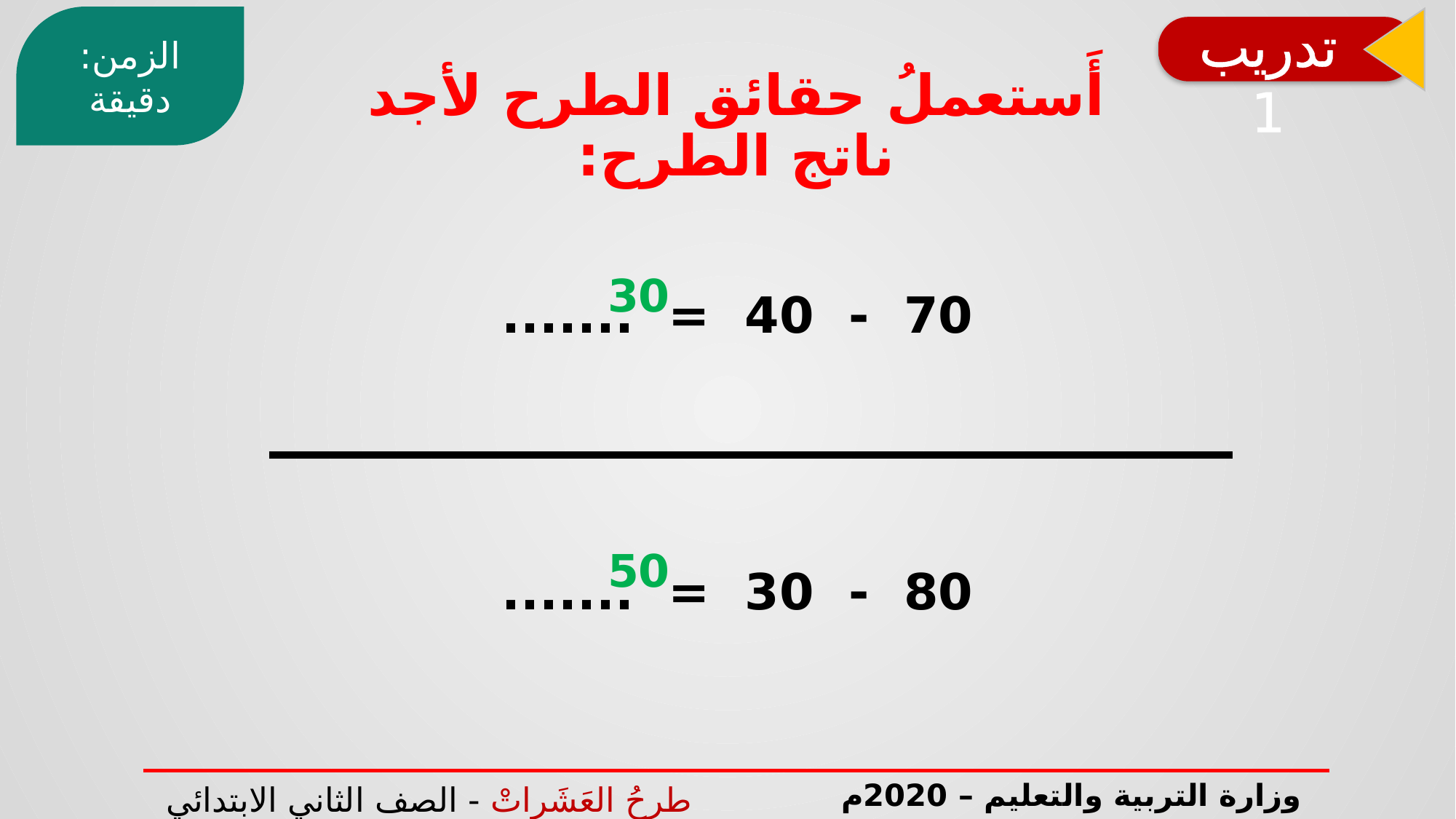

الزمن: دقيقة
تدريب 1

# أَستعملُ حقائق الطرح لأجد ناتج الطرح:
30
70  -  40  =  .......
50
80  -  30  =  .......
وزارة التربية والتعليم – 2020م
 طرحُ العَشَراتْ - الصف الثاني الابتدائي